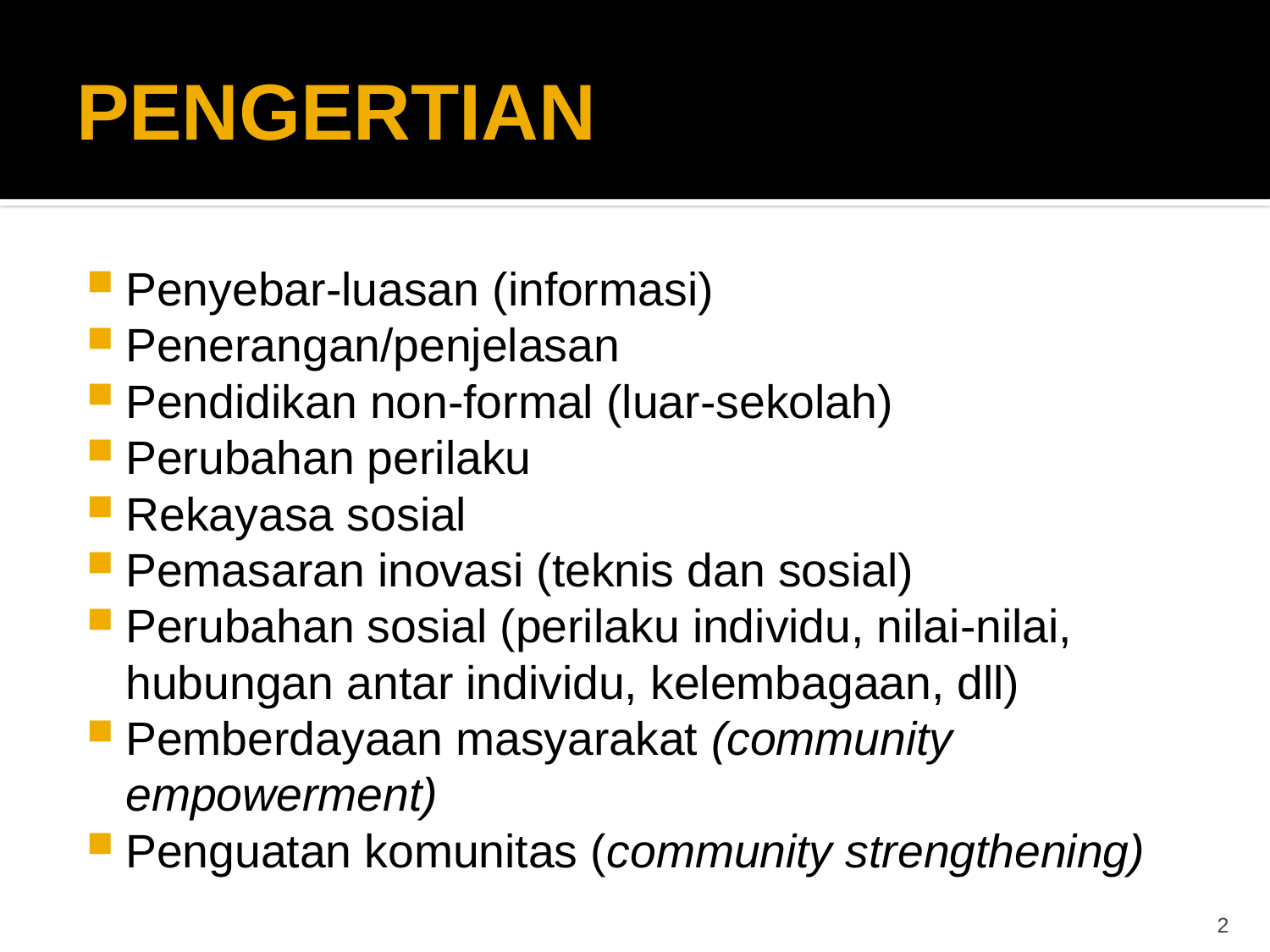

# PENGERTIAN
Penyebar-luasan (informasi)
Penerangan/penjelasan
Pendidikan non-formal (luar-sekolah)
Perubahan perilaku
Rekayasa sosial
Pemasaran inovasi (teknis dan sosial)
Perubahan sosial (perilaku individu, nilai-nilai, hubungan antar individu, kelembagaan, dll)
Pemberdayaan masyarakat (community empowerment)
Penguatan komunitas (community strengthening)

2